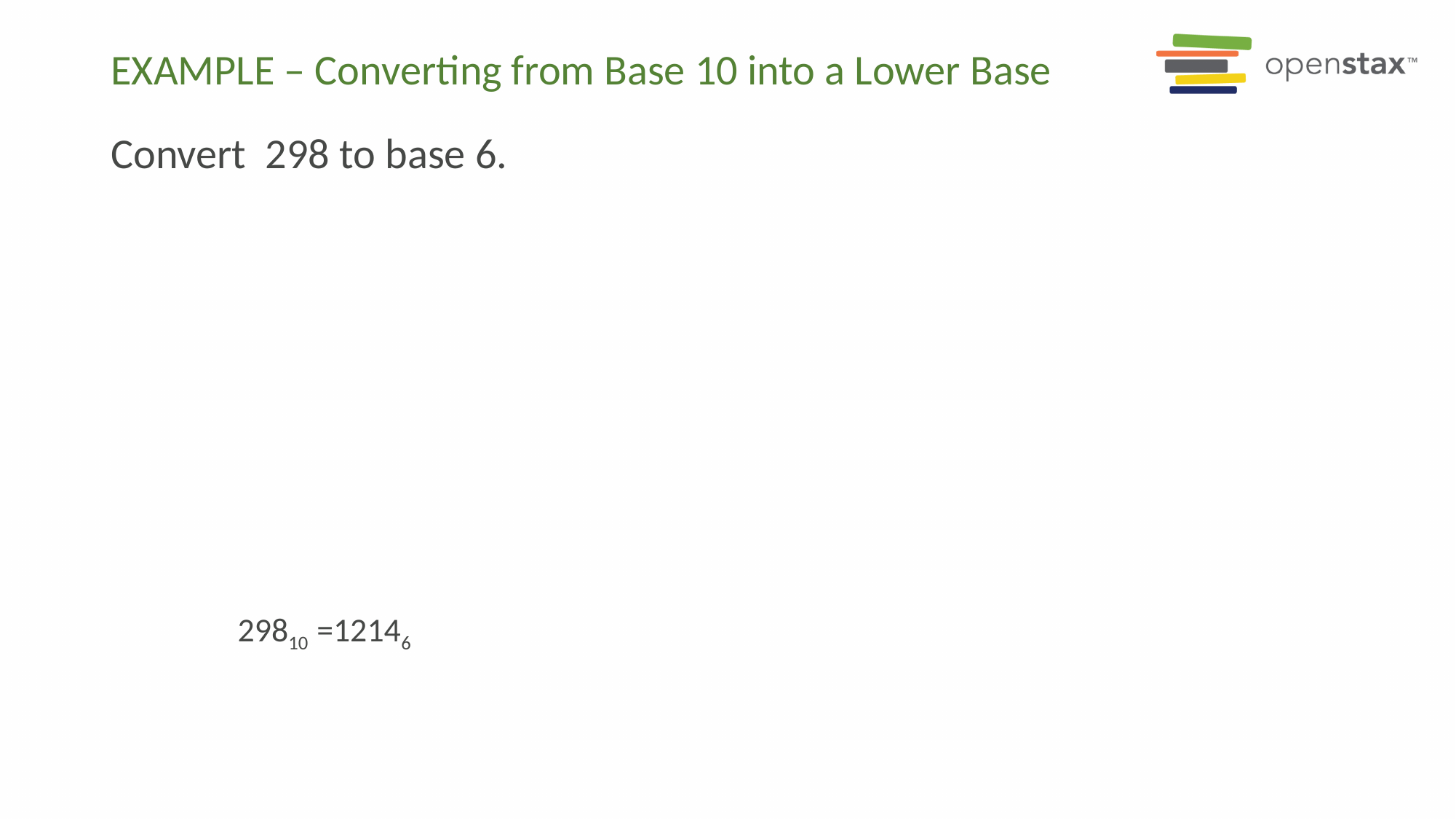

# EXAMPLE – Converting from Base 10 into a Lower Base
Convert  298 to base 6.

                 29810  =12146